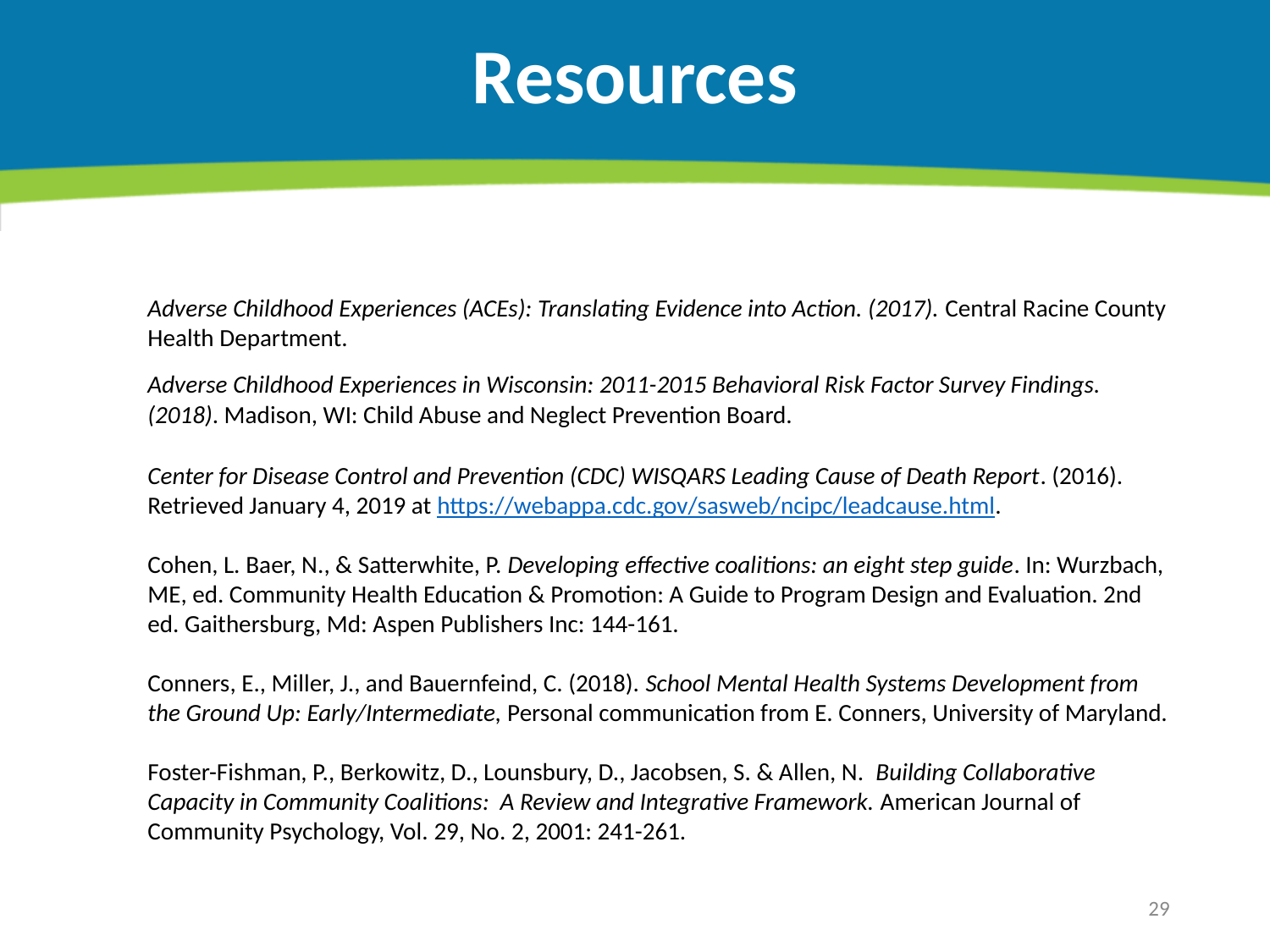

# Resources

Adverse Childhood Experiences (ACEs): Translating Evidence into Action. (2017). Central Racine County Health Department.
Adverse Childhood Experiences in Wisconsin: 2011-2015 Behavioral Risk Factor Survey Findings. (2018). Madison, WI: Child Abuse and Neglect Prevention Board.

Center for Disease Control and Prevention (CDC) WISQARS Leading Cause of Death Report. (2016). Retrieved January 4, 2019 at https://webappa.cdc.gov/sasweb/ncipc/leadcause.html.

Cohen, L. Baer, N., & Satterwhite, P. Developing effective coalitions: an eight step guide. In: Wurzbach, ME, ed. Community Health Education & Promotion: A Guide to Program Design and Evaluation. 2nd ed. Gaithersburg, Md: Aspen Publishers Inc: 144-161.

Conners, E., Miller, J., and Bauernfeind, C. (2018). School Mental Health Systems Development from the Ground Up: Early/Intermediate, Personal communication from E. Conners, University of Maryland.

Foster-Fishman, P., Berkowitz, D., Lounsbury, D., Jacobsen, S. & Allen, N.  Building Collaborative Capacity in Community Coalitions:  A Review and Integrative Framework. American Journal of Community Psychology, Vol. 29, No. 2, 2001: 241-261.

29